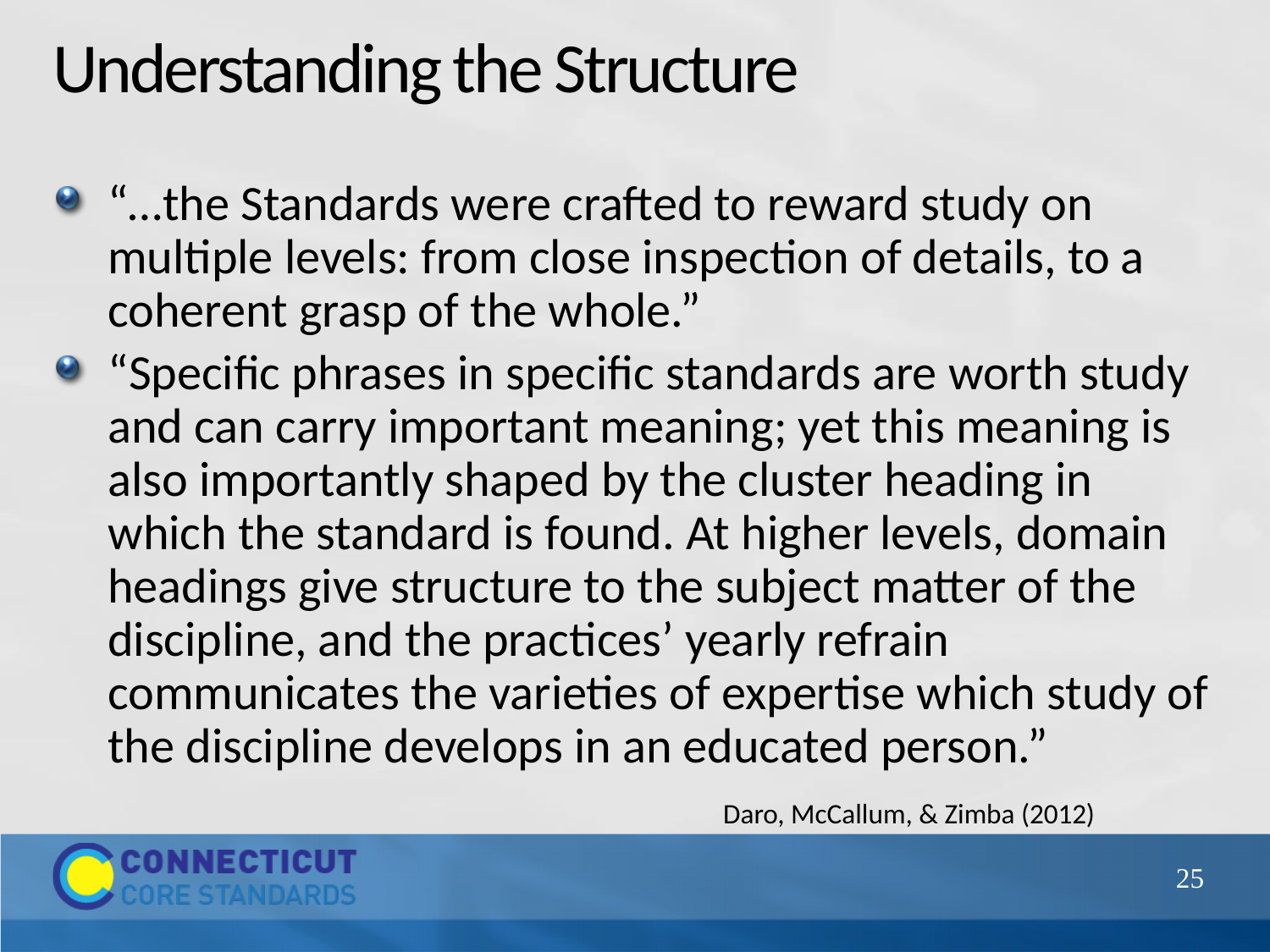

# Understanding the Structure
“…the Standards were crafted to reward study on multiple levels: from close inspection of details, to a coherent grasp of the whole.”
“Specific phrases in specific standards are worth study and can carry important meaning; yet this meaning is also importantly shaped by the cluster heading in which the standard is found. At higher levels, domain headings give structure to the subject matter of the discipline, and the practices’ yearly refrain communicates the varieties of expertise which study of the discipline develops in an educated person.”
Daro, McCallum, & Zimba (2012)

25